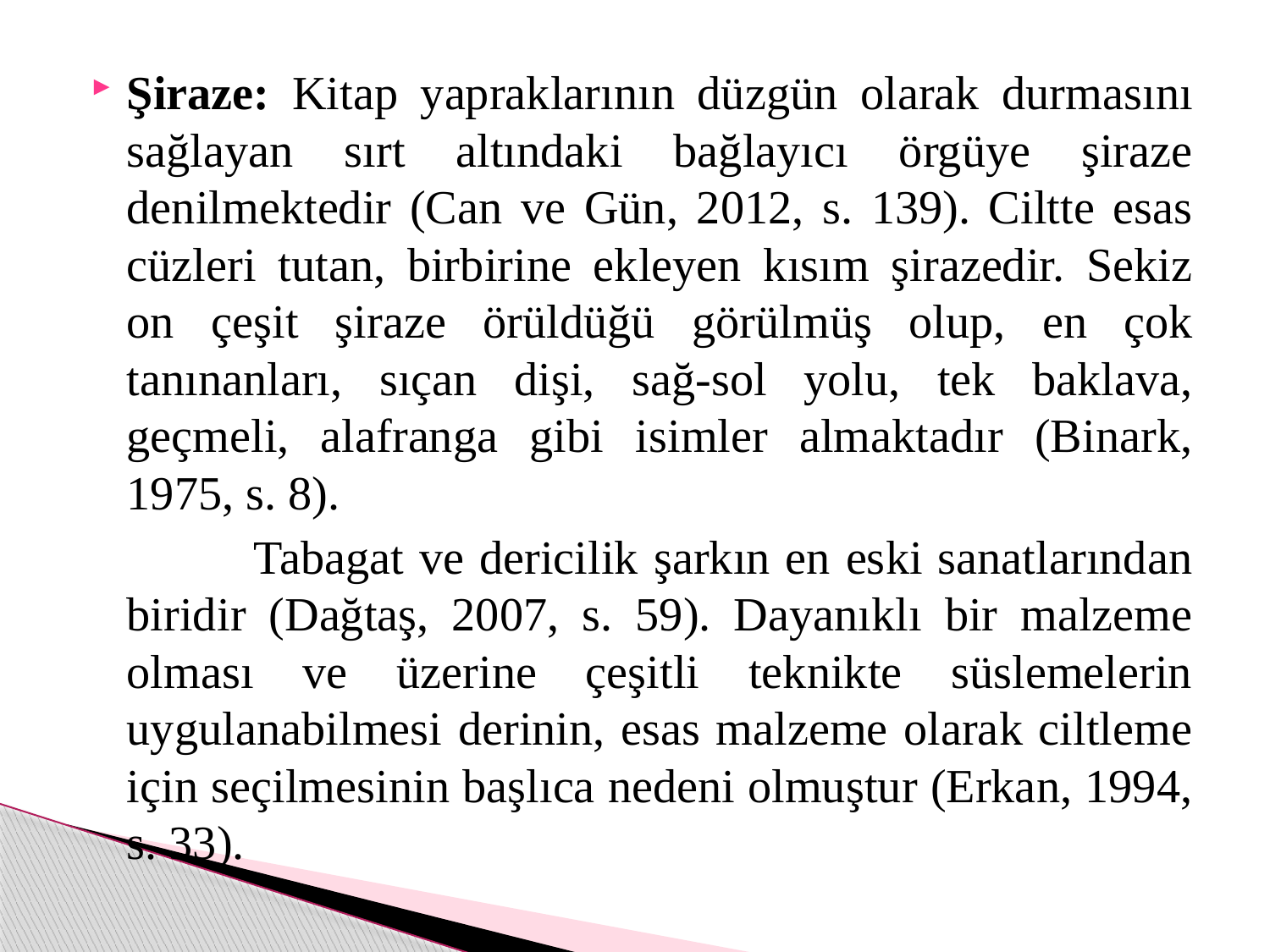

Şiraze: Kitap yapraklarının düzgün olarak durmasını sağlayan sırt altındaki bağlayıcı örgüye şiraze denilmektedir (Can ve Gün, 2012, s. 139). Ciltte esas cüzleri tutan, birbirine ekleyen kısım şirazedir. Sekiz on çeşit şiraze örüldüğü görülmüş olup, en çok tanınanları, sıçan dişi, sağ-sol yolu, tek baklava, geçmeli, alafranga gibi isimler almaktadır (Binark, 1975, s. 8).
		Tabagat ve dericilik şarkın en eski sanatlarından biridir (Dağtaş, 2007, s. 59). Dayanıklı bir malzeme olması ve üzerine çeşitli teknikte süslemelerin uygulanabilmesi derinin, esas malzeme olarak ciltleme için seçilmesinin başlıca nedeni olmuştur (Erkan, 1994, s. 33).